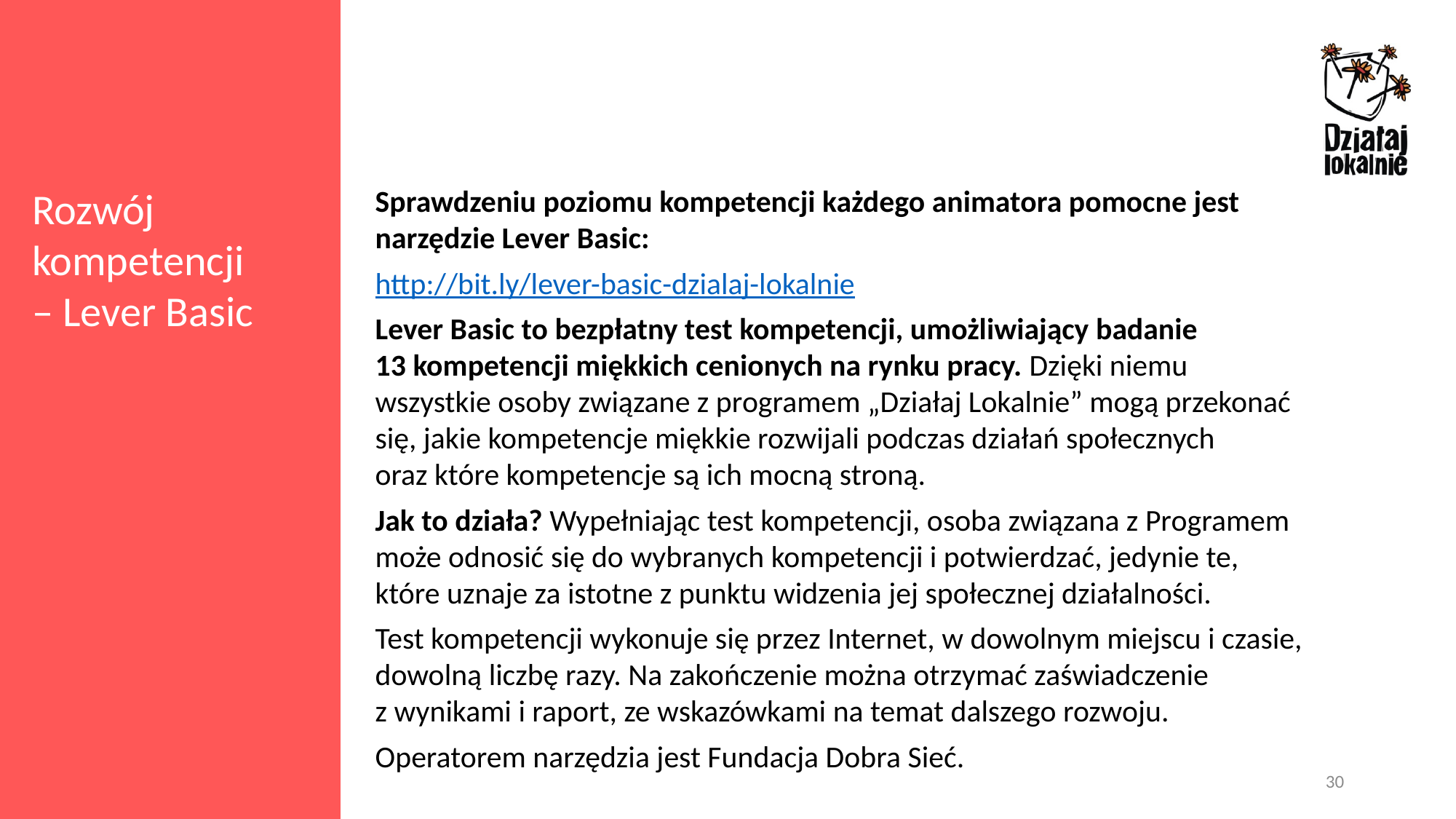

Rozwój kompetencji
– Lever Basic
Sprawdzeniu poziomu kompetencji każdego animatora pomocne jest narzędzie Lever Basic:
http://bit.ly/lever-basic-dzialaj-lokalnie
Lever Basic to bezpłatny test kompetencji, umożliwiający badanie
13 kompetencji miękkich cenionych na rynku pracy. Dzięki niemu wszystkie osoby związane z programem „Działaj Lokalnie” mogą przekonać się, jakie kompetencje miękkie rozwijali podczas działań społecznych
oraz które kompetencje są ich mocną stroną.
Jak to działa? Wypełniając test kompetencji, osoba związana z Programem może odnosić się do wybranych kompetencji i potwierdzać, jedynie te,
które uznaje za istotne z punktu widzenia jej społecznej działalności.
Test kompetencji wykonuje się przez Internet, w dowolnym miejscu i czasie, dowolną liczbę razy. Na zakończenie można otrzymać zaświadczenie
z wynikami i raport, ze wskazówkami na temat dalszego rozwoju.
Operatorem narzędzia jest Fundacja Dobra Sieć.
30